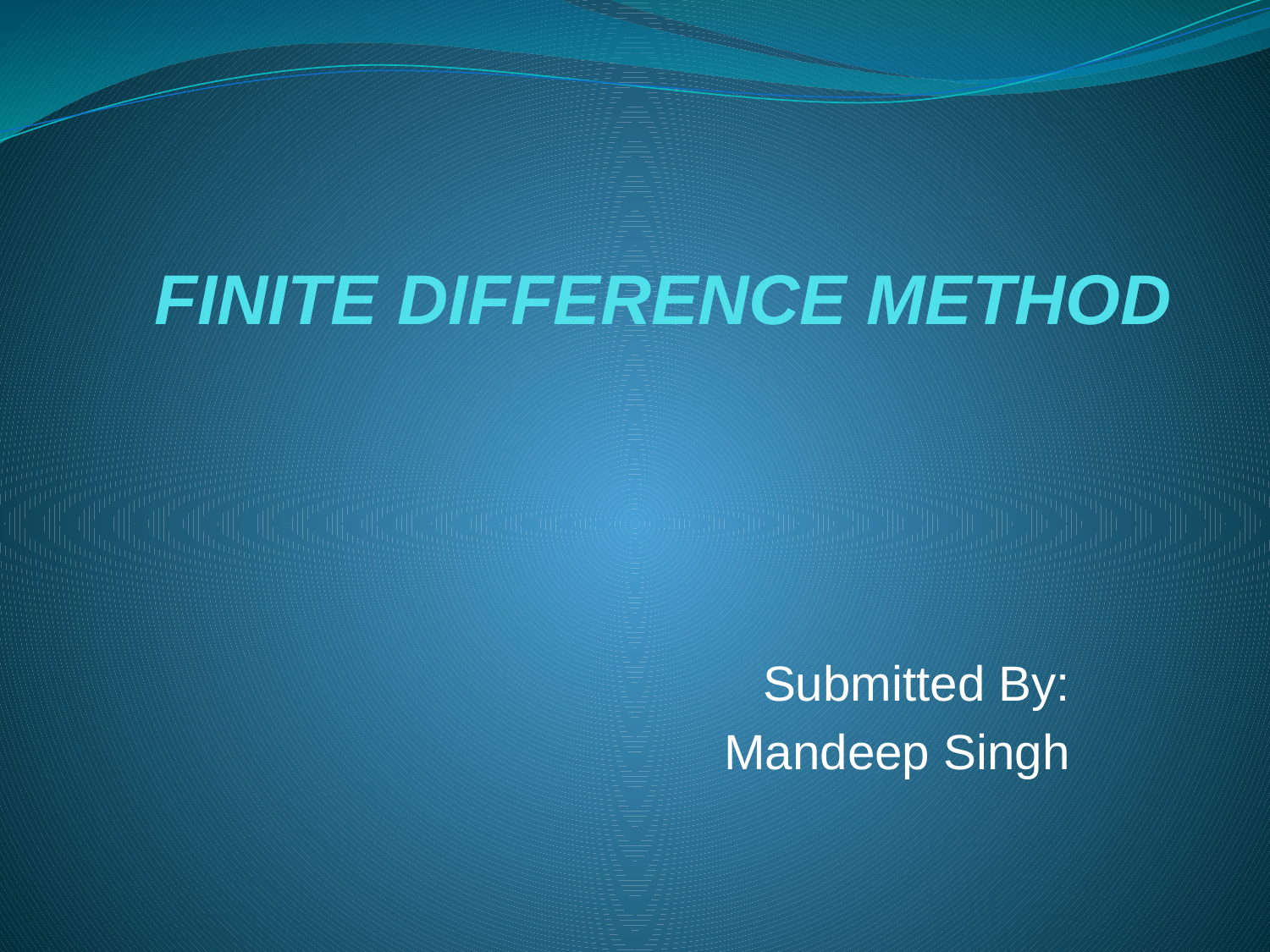

# FINITE DIFFERENCE METHOD
Submitted By:
Mandeep Singh